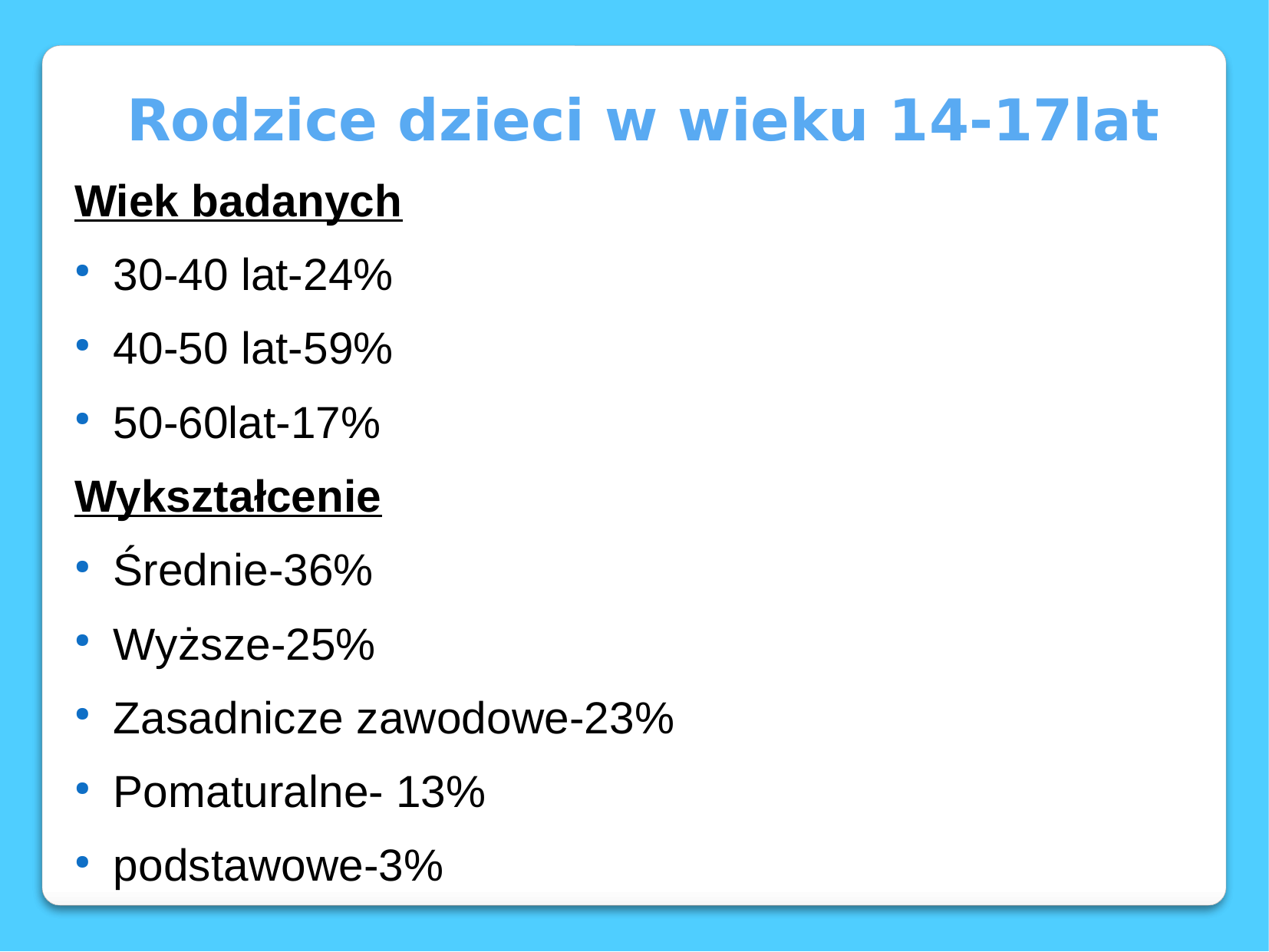

Rodzice dzieci w wieku 14-17lat
Wiek badanych
30-40 lat-24%
40-50 lat-59%
50-60lat-17%
Wykształcenie
Średnie-36%
Wyższe-25%
Zasadnicze zawodowe-23%
Pomaturalne- 13%
podstawowe-3%